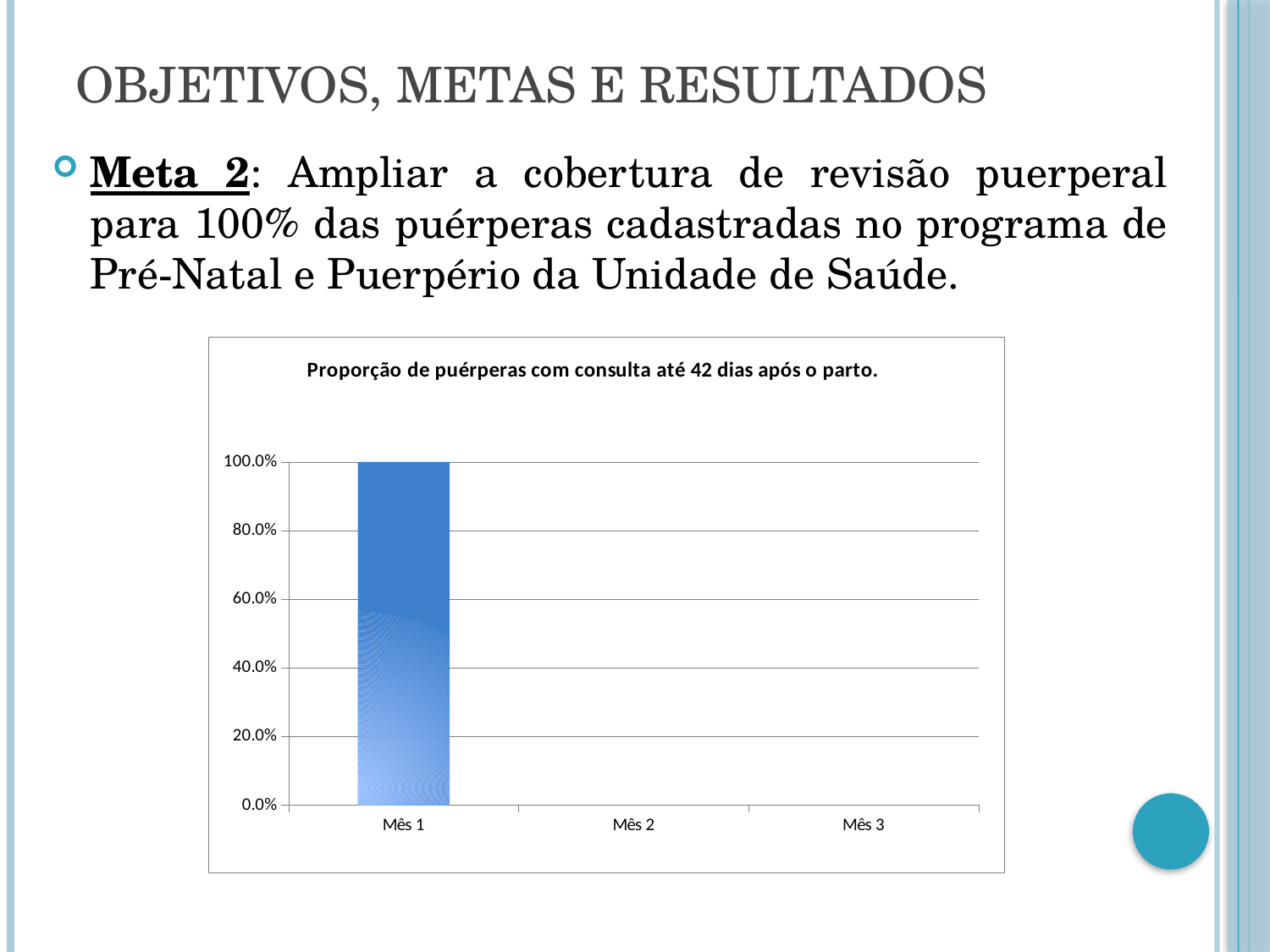

Objetivos, Metas e Resultados
Meta 2: Ampliar a cobertura de revisão puerperal para 100% das puérperas cadastradas no programa de Pré-Natal e Puerpério da Unidade de Saúde.

### Chart:

| Category | Proporção de puérperas com consulta até 42 dias após o parto.      |
|---|---|
| Mês 1 | 1.0 |
| Mês 2 | 0.0 |
| Mês 3 | 0.0 |